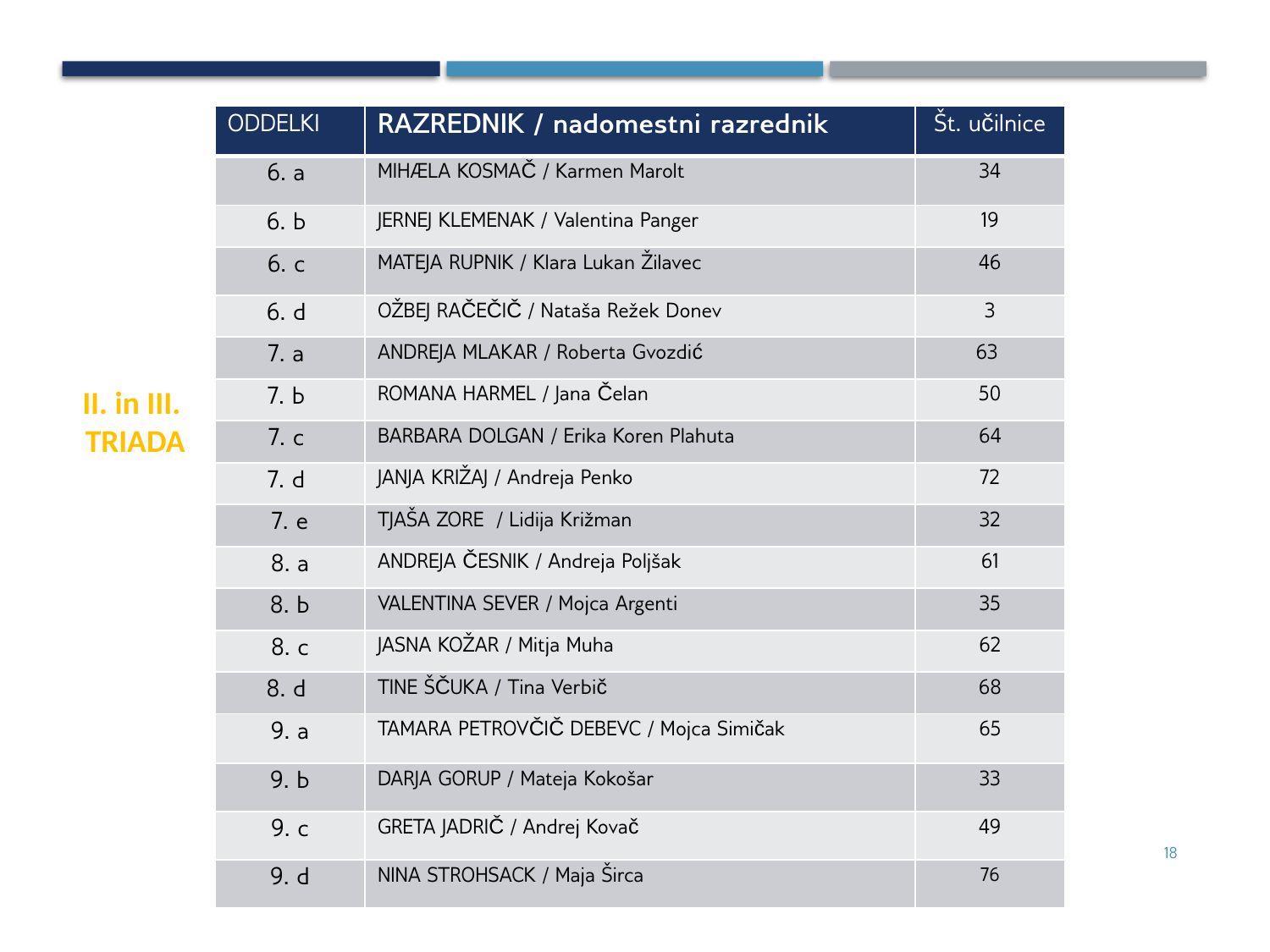

| ODDELKI | RAZREDNIK / nadomestni razrednik | Št. učilnice |
| --- | --- | --- |
| 6. a | MIHAELA KOSMAČ / Karmen Marolt | 34 |
| 6. b | JERNEJ KLEMENAK / Valentina Panger | 19 |
| 6. c | MATEJA RUPNIK / Klara Lukan Žilavec | 46 |
| 6. d | OŽBEJ RAČEČIČ / Nataša Režek Donev | 3 |
| 7. a | ANDREJA MLAKAR / Roberta Gvozdić | 63 |
| 7. b | ROMANA HARMEL / Jana Čelan | 50 |
| 7. c | BARBARA DOLGAN / Erika Koren Plahuta | 64 |
| 7. d | JANJA KRIŽAJ / Andreja Penko | 72 |
| 7. e | TJAŠA ZORE / Lidija Križman | 32 |
| 8. a | ANDREJA ČESNIK / Andreja Poljšak | 61 |
| 8. b | VALENTINA SEVER / Mojca Argenti | 35 |
| 8. c | JASNA KOŽAR / Mitja Muha | 62 |
| 8. d | TINE ŠČUKA / Tina Verbič | 68 |
| 9. a | TAMARA PETROVČIČ DEBEVC / Mojca Simičak | 65 |
| 9. b | DARJA GORUP / Mateja Kokošar | 33 |
| 9. c | GRETA JADRIČ / Andrej Kovač | 49 |
| 9. d | NINA STROHSACK / Maja Širca | 76 |
II. in III.
 TRIADA
18